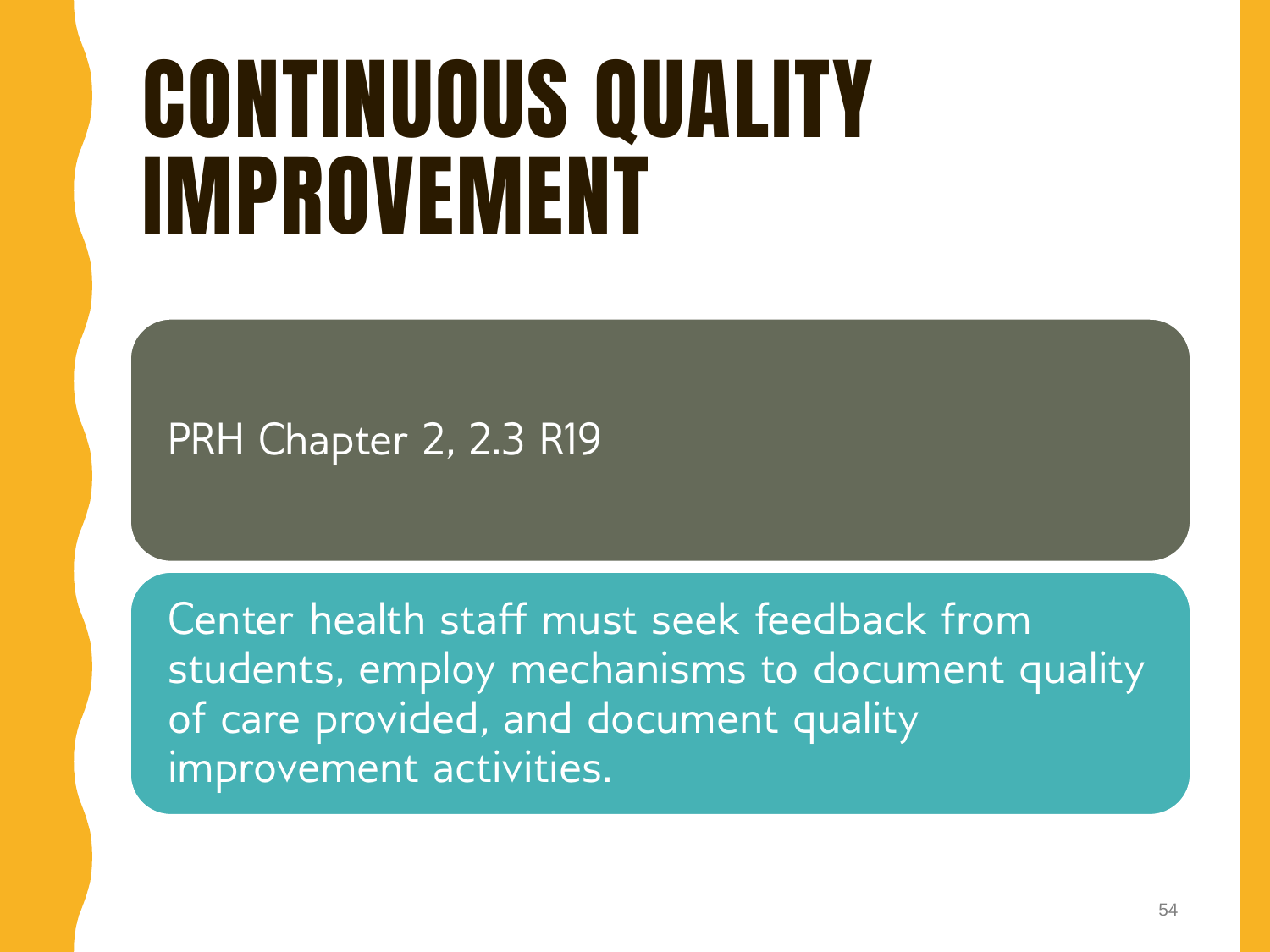

# Continuous Quality Improvement
PRH Chapter 2, 2.3 R19
Center health staff must seek feedback from students, employ mechanisms to document quality of care provided, and document quality improvement activities.
54